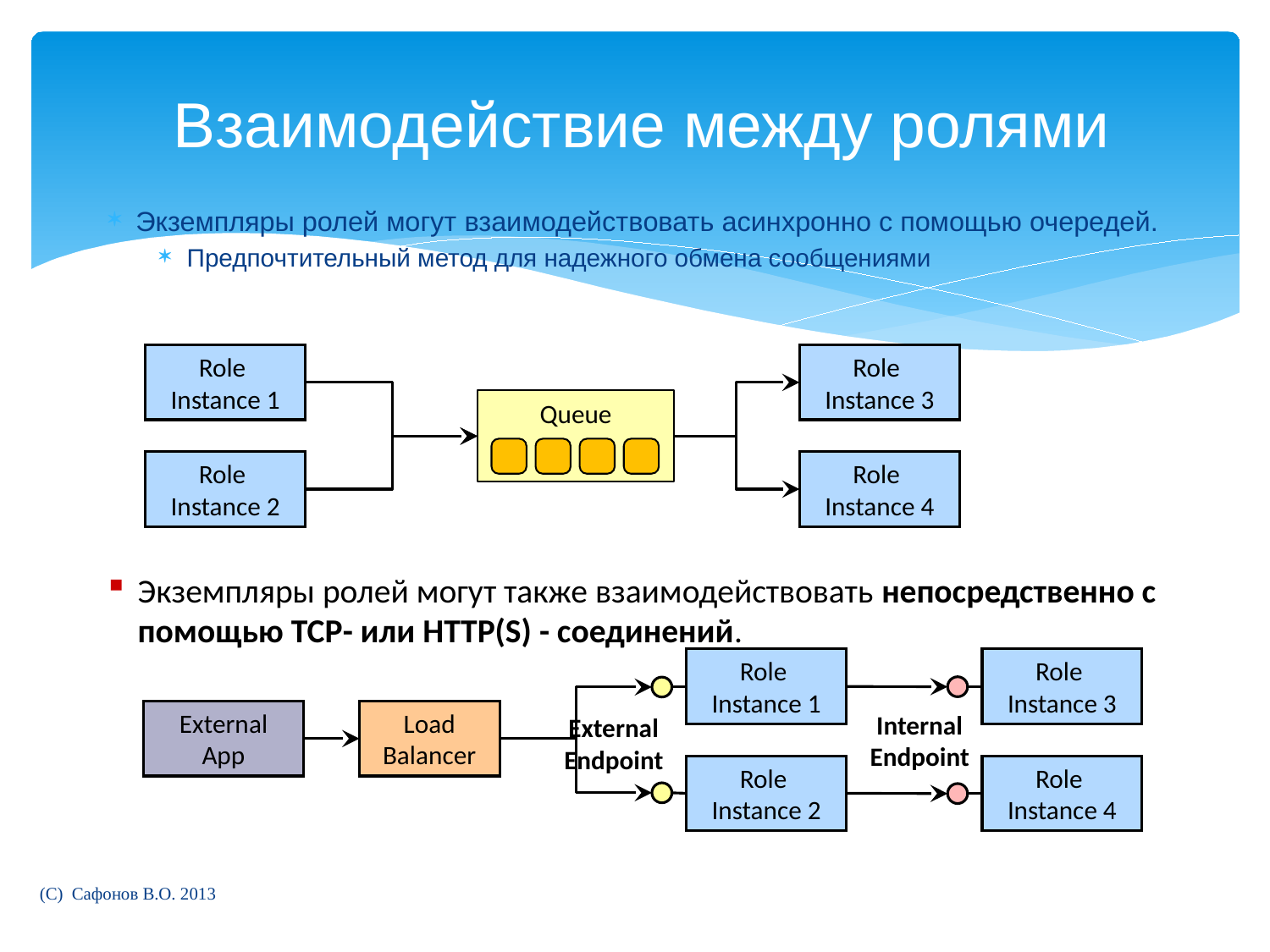

# Взаимодействие между ролями
Экземпляры ролей могут взаимодействовать асинхронно с помощью очередей.
Предпочтительный метод для надежного обмена сообщениями

Role
Instance 1
Role
Instance 3
Queue

Role
Instance 2
Role
Instance 4
Экземпляры ролей могут также взаимодействовать непосредственно с помощью TCP- или HTTP(S) - соединений.
Role
Instance 1

Role
Instance 3

External
App
Load
Balancer
Internal Endpoint
External Endpoint
Role
Instance 2
Role
Instance 4

(C)  Сафонов В.О. 2013